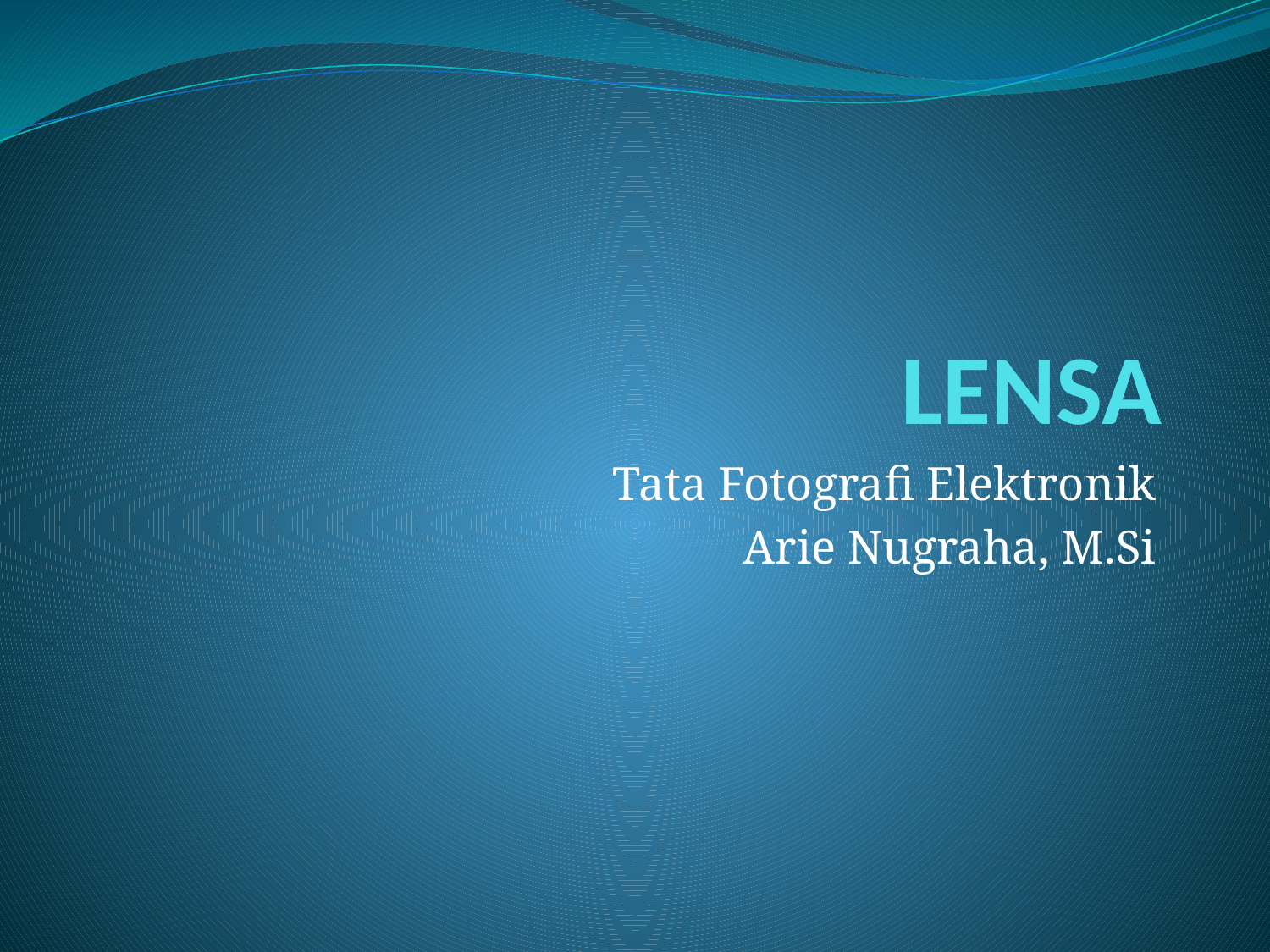

# LENSA
Tata Fotografi Elektronik
Arie Nugraha, M.Si